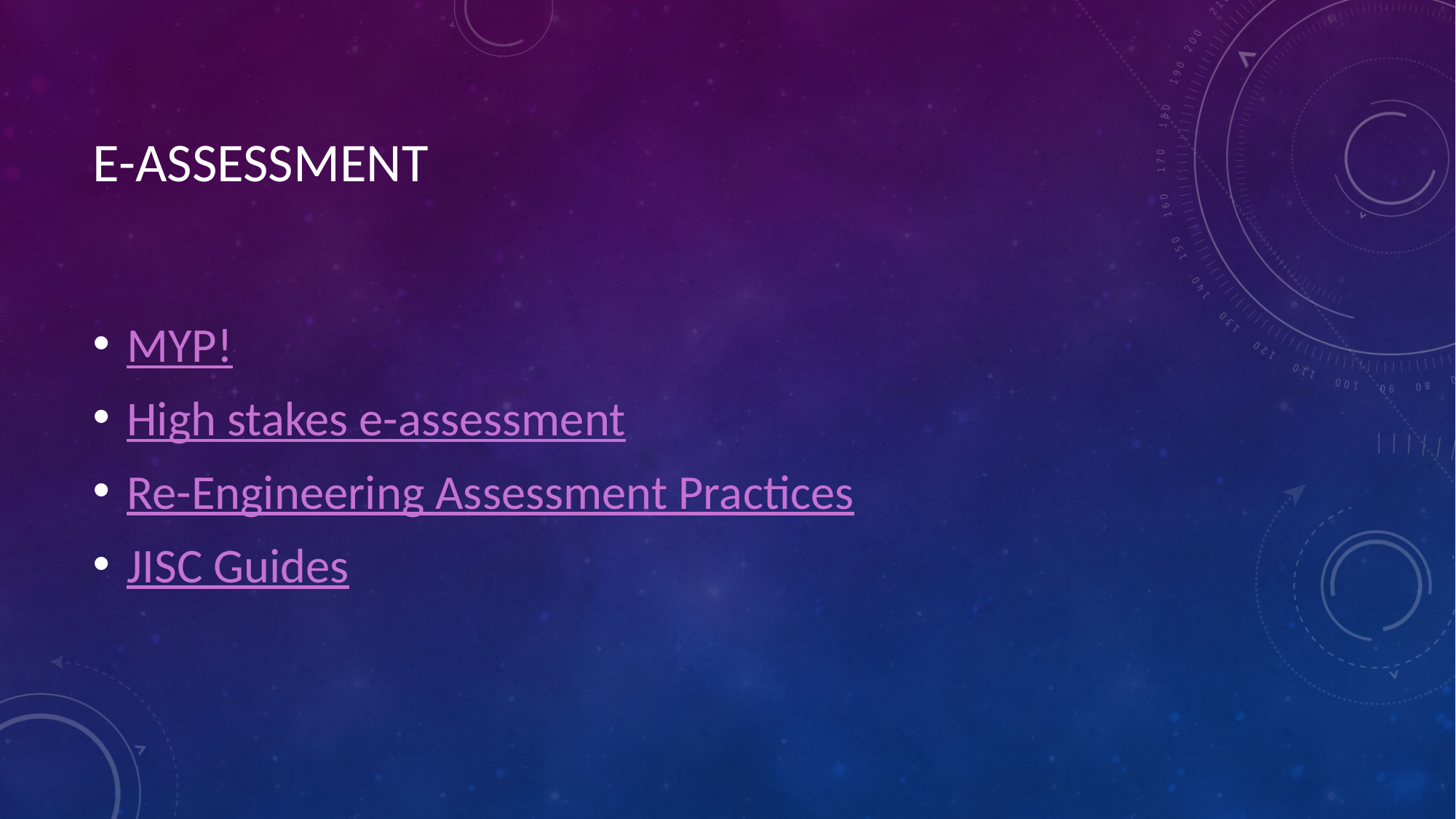

# E-assessment
MYP!
High stakes e-assessment
Re-Engineering Assessment Practices
JISC Guides